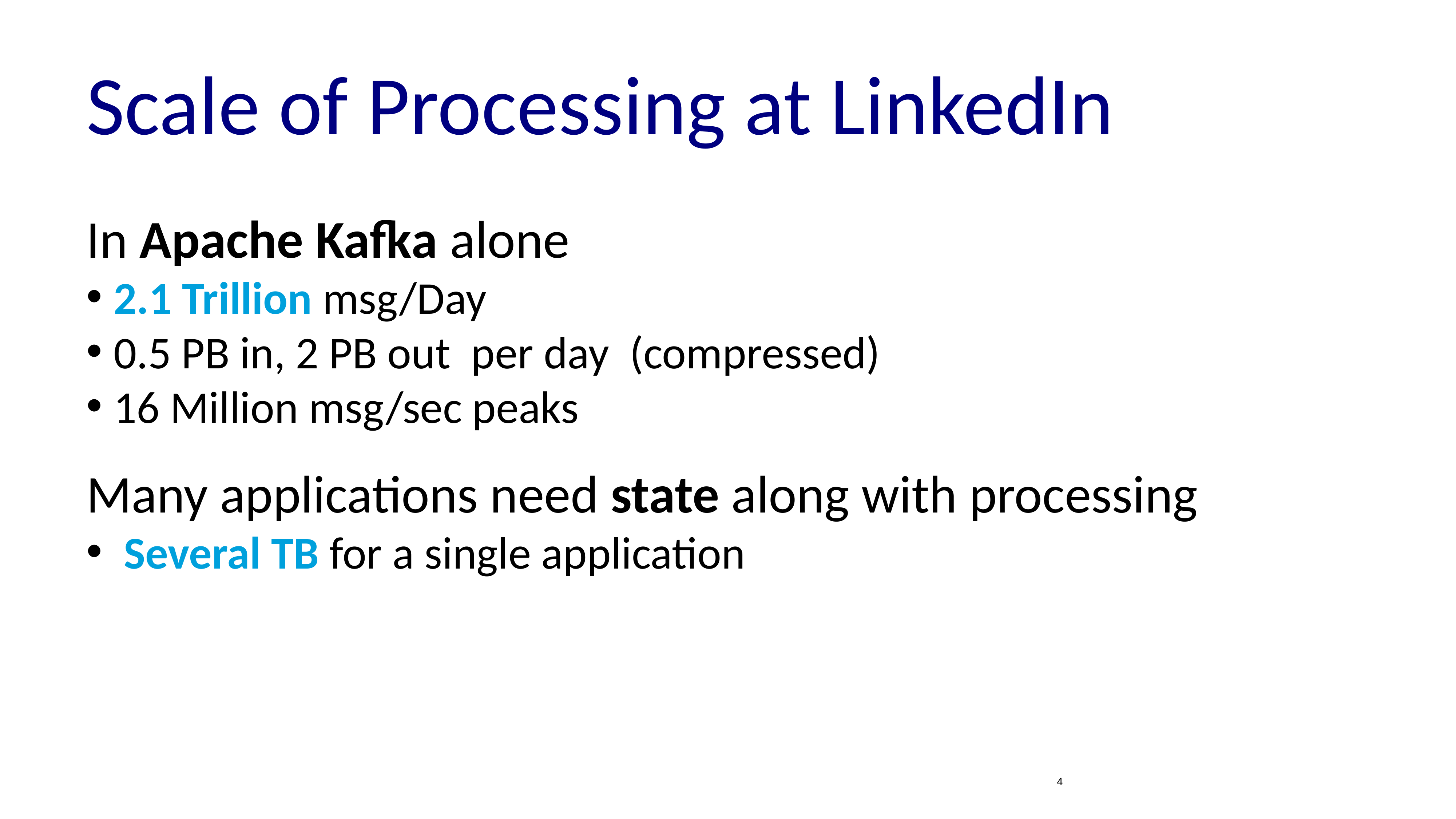

# Scale of Processing at LinkedIn
In Apache Kafka alone
2.1 Trillion msg/Day
0.5 PB in, 2 PB out  per day  (compressed)
16 Million msg/sec peaks

Many applications need state along with processing
 Several TB for a single application

4